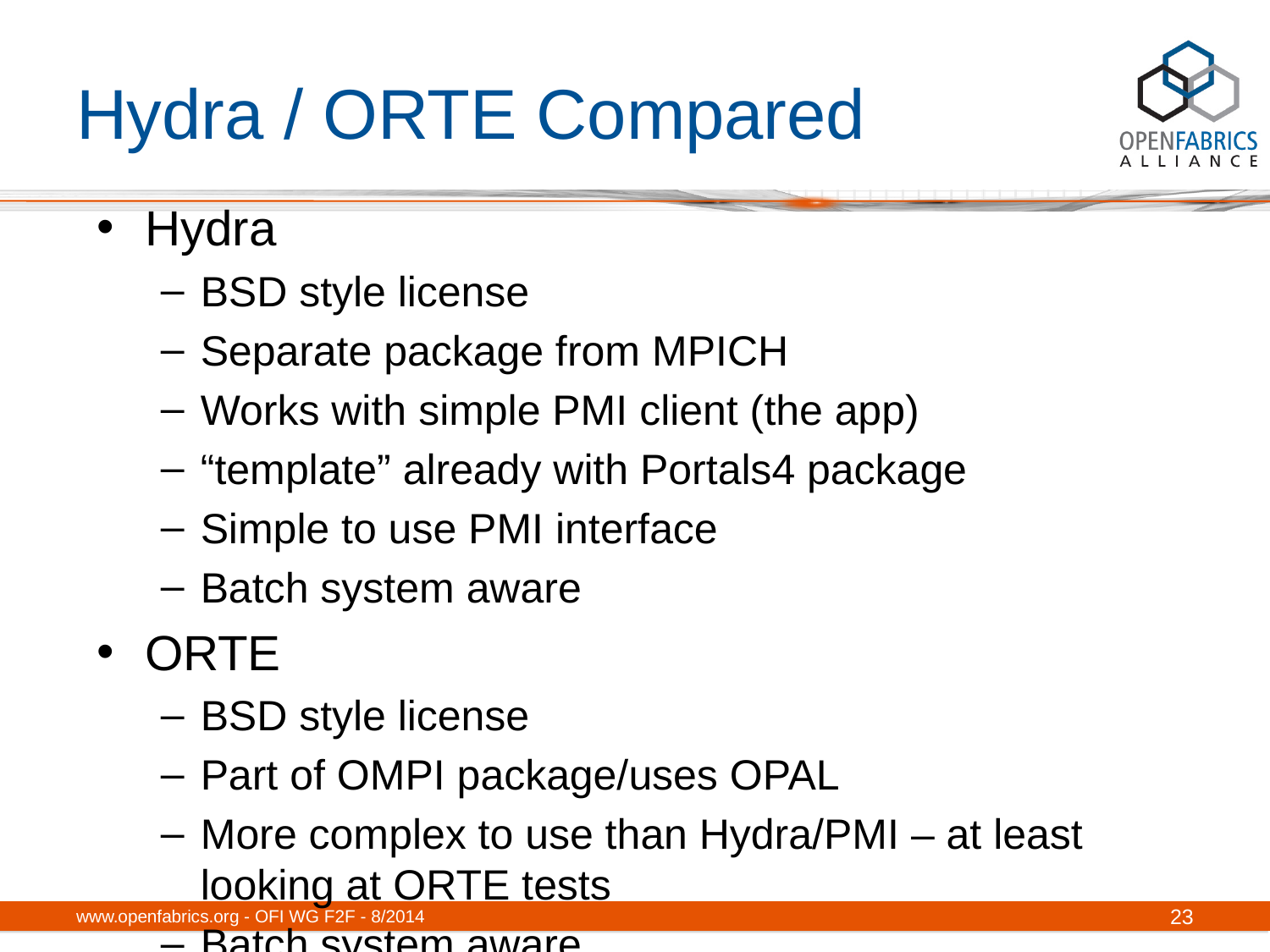

# Hydra / ORTE Compared
Hydra
BSD style license
Separate package from MPICH
Works with simple PMI client (the app)
“template” already with Portals4 package
Simple to use PMI interface
Batch system aware
ORTE
BSD style license
Part of OMPI package/uses OPAL
More complex to use than Hydra/PMI – at least looking at ORTE tests
Batch system aware

www.openfabrics.org - OFI WG F2F - 8/2014
23